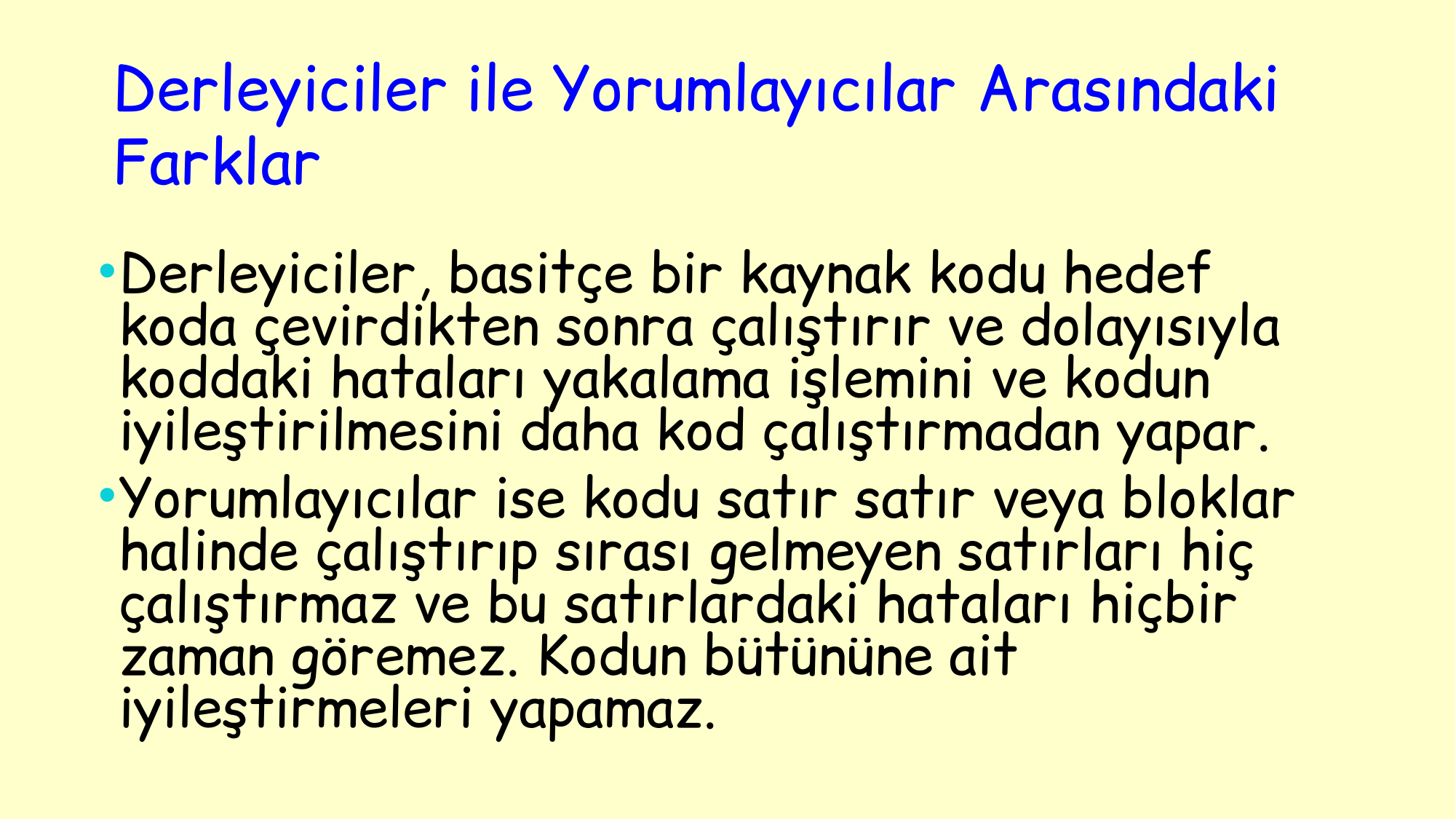

Derleyiciler ile Yorumlayıcılar Arasındaki Farklar
Derleyiciler, basitçe bir kaynak kodu hedef koda çevirdikten sonra çalıştırır ve dolayısıyla koddaki hataları yakalama işlemini ve kodun iyileştirilmesini daha kod çalıştırmadan yapar.
Yorumlayıcılar ise kodu satır satır veya bloklar halinde çalıştırıp sırası gelmeyen satırları hiç çalıştırmaz ve bu satırlardaki hataları hiçbir zaman göremez. Kodun bütününe ait iyileştirmeleri yapamaz.